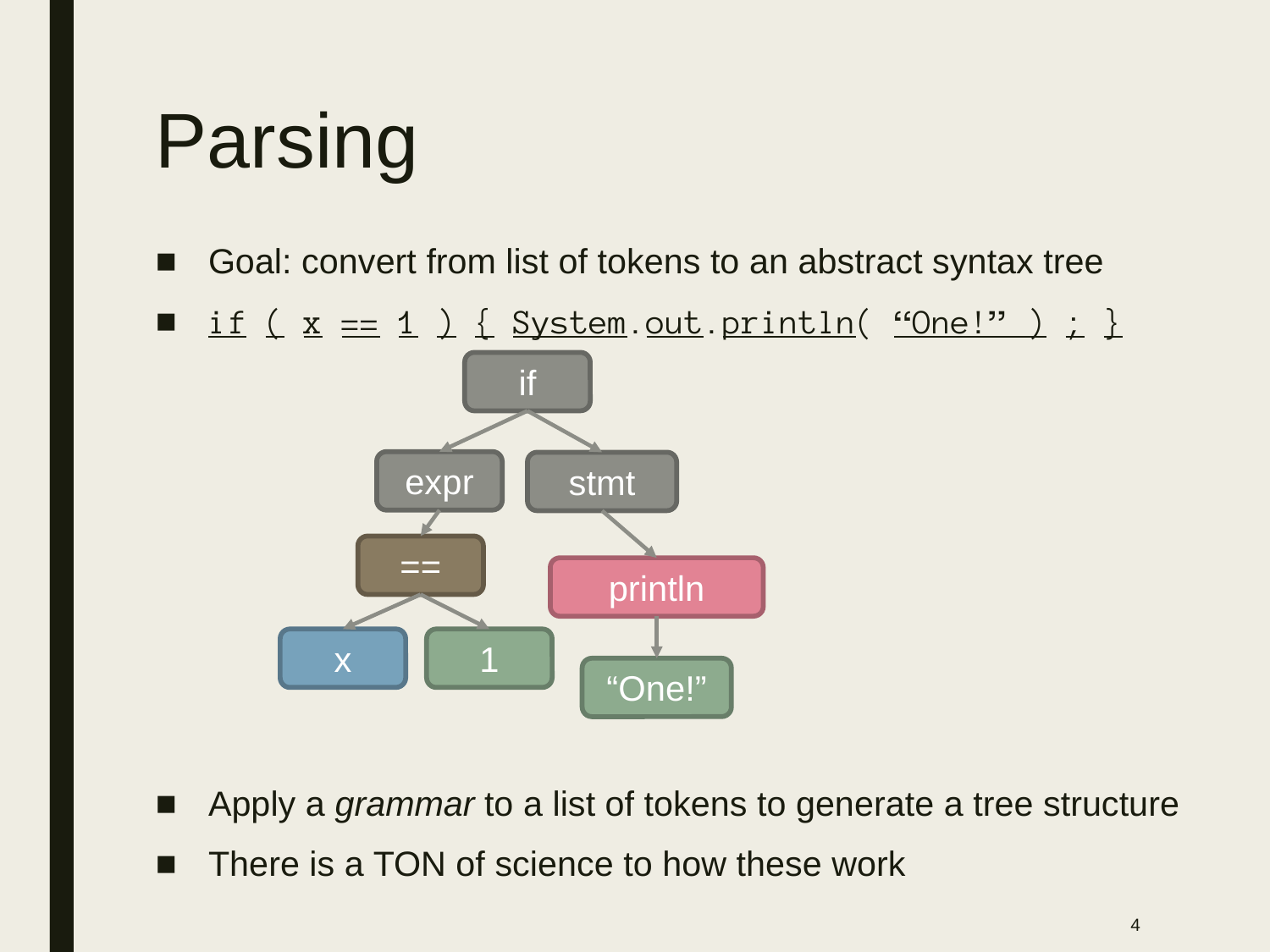

# Parsing
Goal: convert from list of tokens to an abstract syntax tree
if ( x == 1 ) { System.out.println( “One!” ) ; }

Apply a grammar to a list of tokens to generate a tree structure
There is a TON of science to how these work

if
expr
stmt
==
println
x
1
“One!”
4